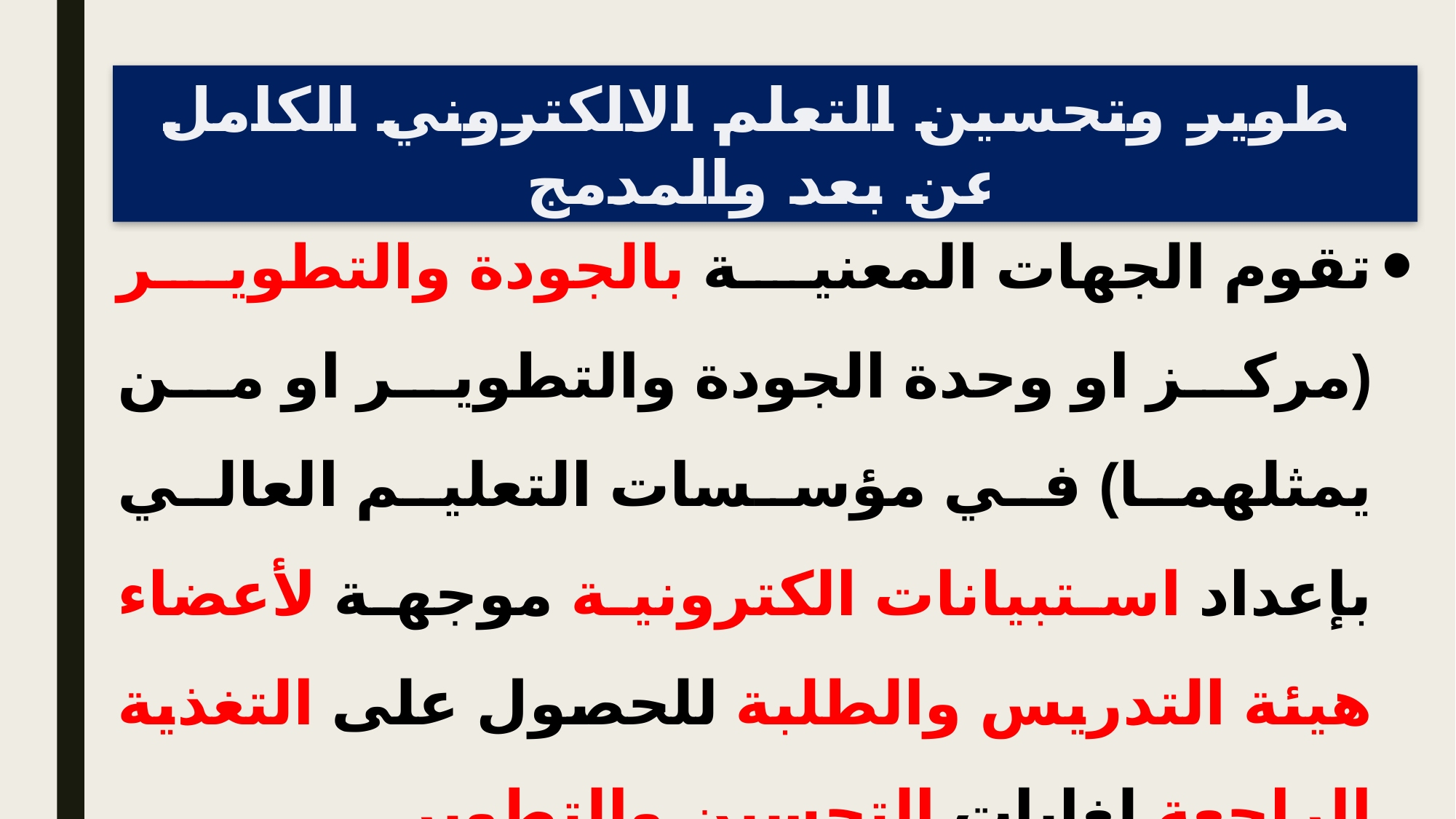

تطوير وتحسين التعلم الالكتروني الكامل عن بعد والمدمج
تقوم الجهات المعنية بالجودة والتطوير (مركز او وحدة الجودة والتطوير او من يمثلهما) في مؤسسات التعليم العالي بإعداد استبيانات الكترونية موجهة لأعضاء هيئة التدريس والطلبة للحصول على التغذية الراجعة لغايات التحسين والتطوير.